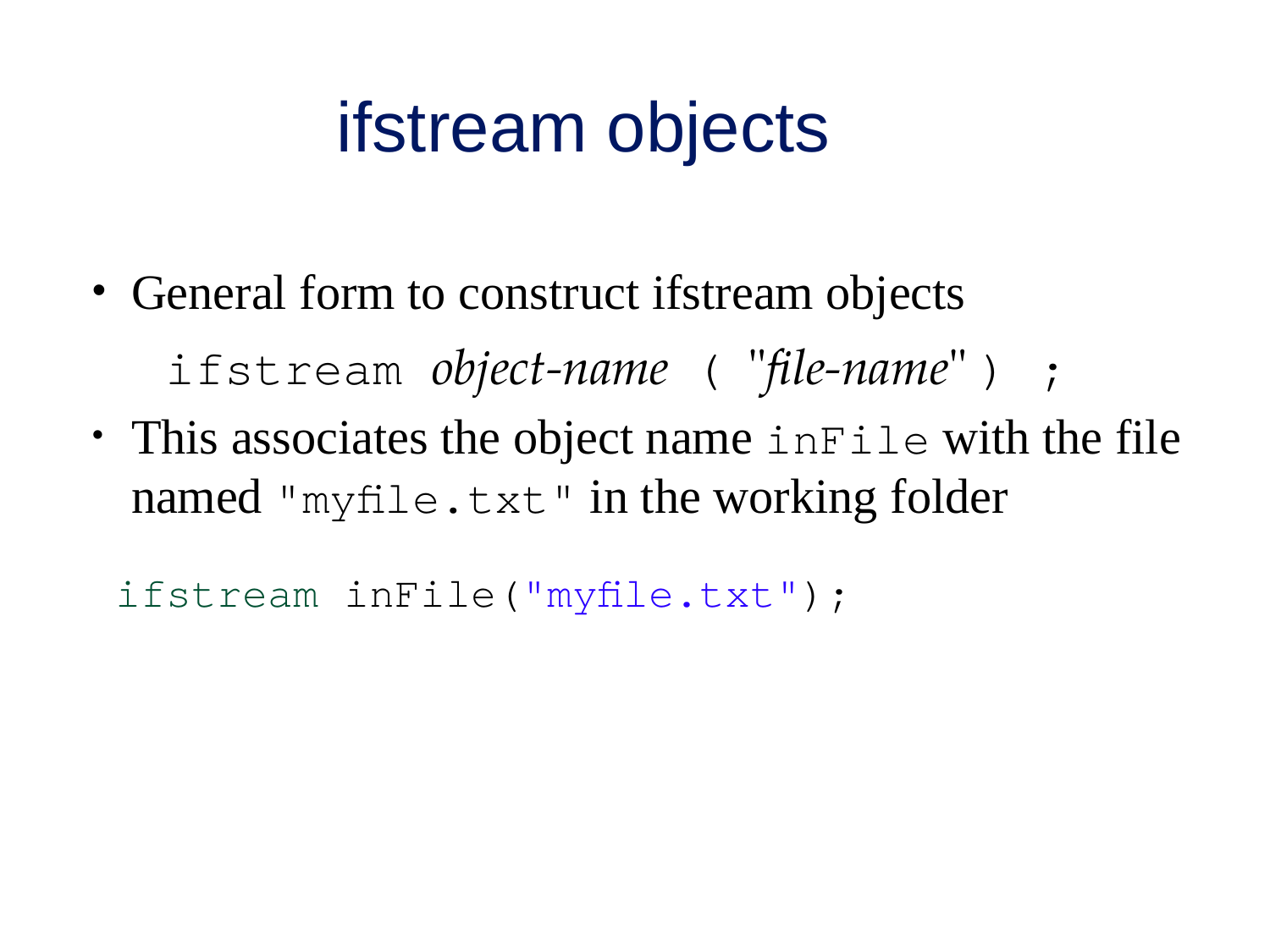

# ifstream objects
General form to construct ifstream objects
   ifstream object-name  (  "file-name" ) ;
This associates the object name inFile with the file named "myfile.txt" in the working folder

    ifstream inFile("myfile.txt");